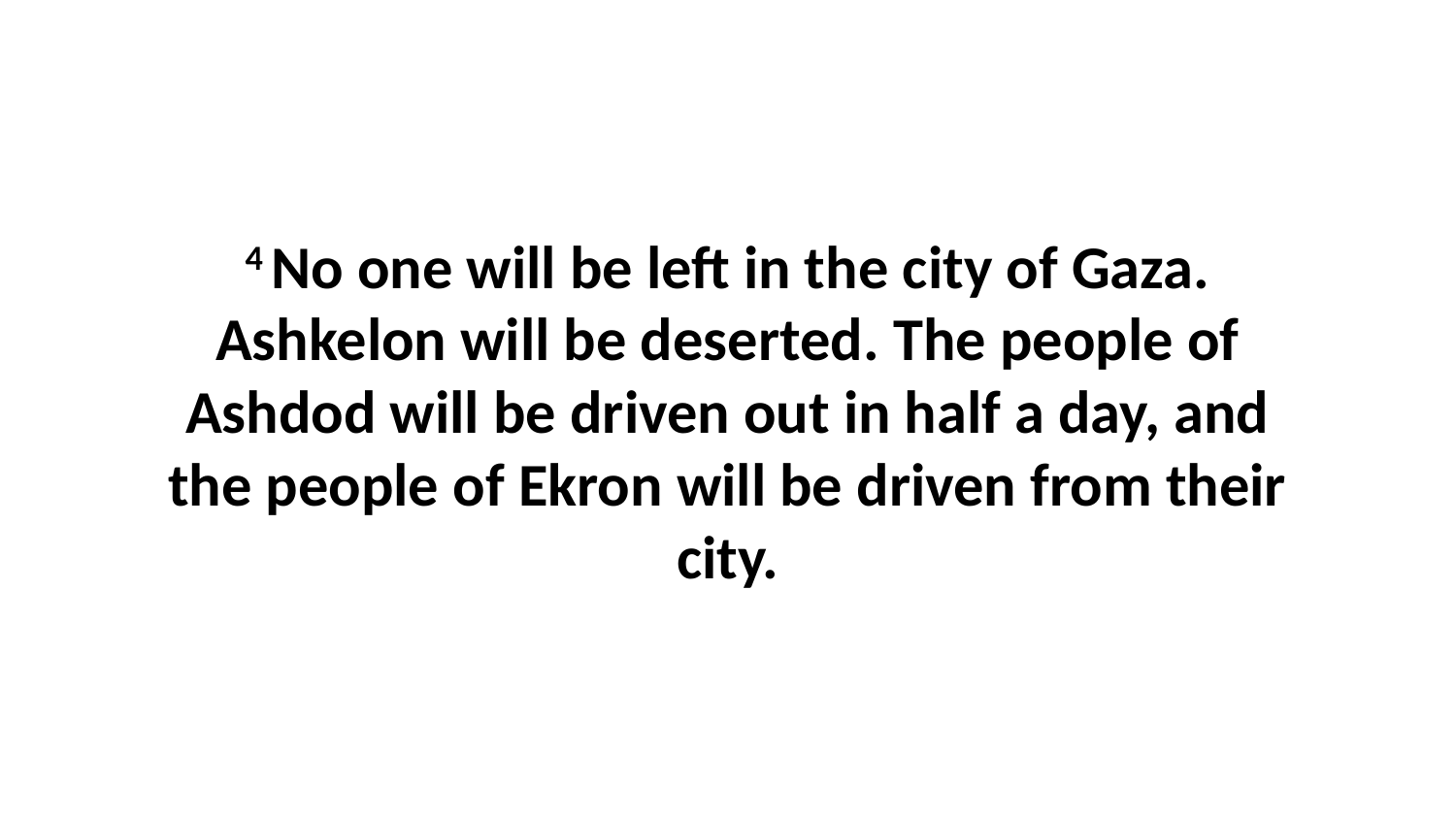

4 No one will be left in the city of Gaza. Ashkelon will be deserted. The people of Ashdod will be driven out in half a day, and the people of Ekron will be driven from their city.